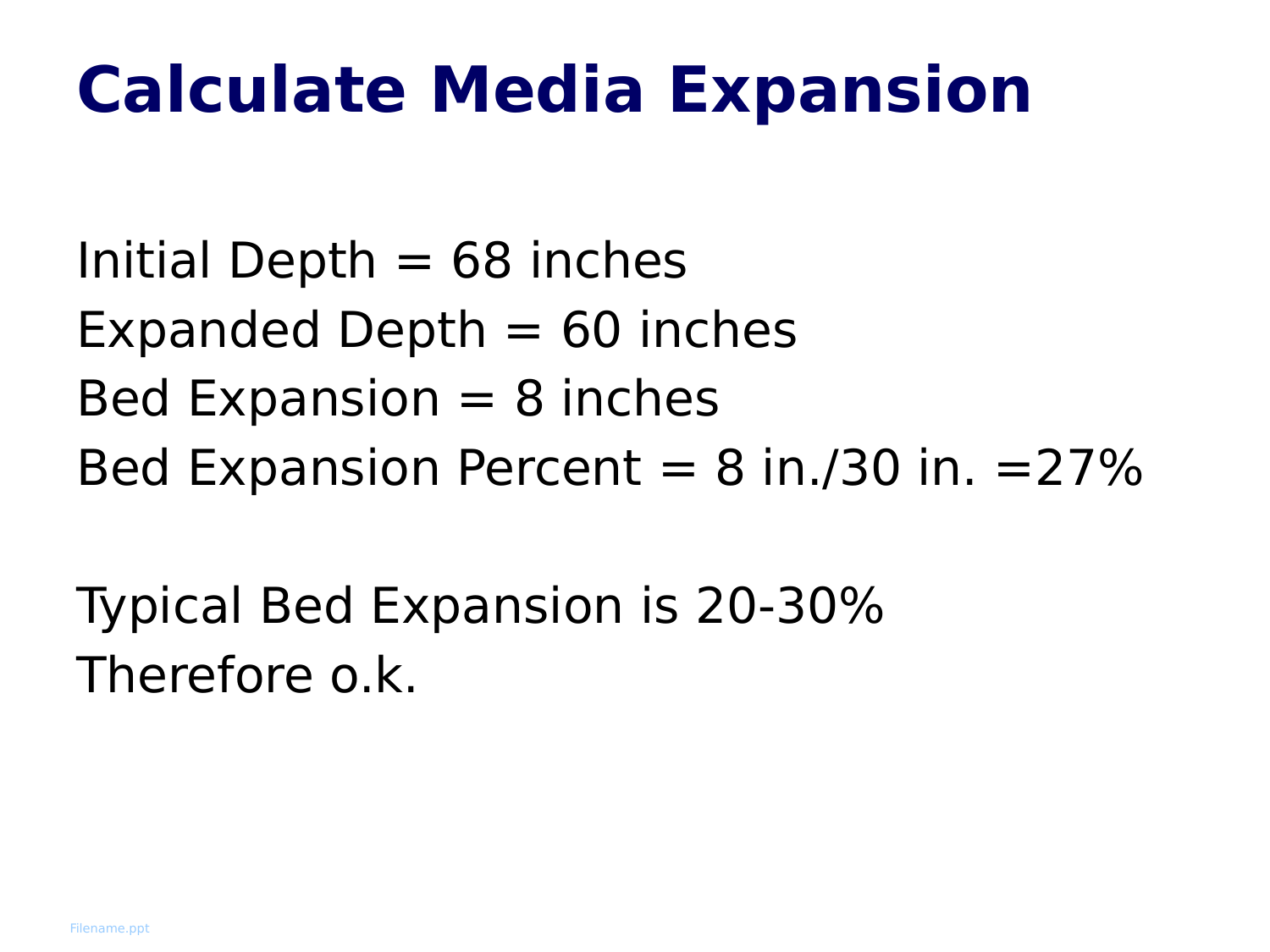

# Calculate Media Expansion
Initial Depth = 68 inches
Expanded Depth = 60 inches
Bed Expansion = 8 inches
Bed Expansion Percent = 8 in./30 in. =27%

Typical Bed Expansion is 20-30%
Therefore o.k.